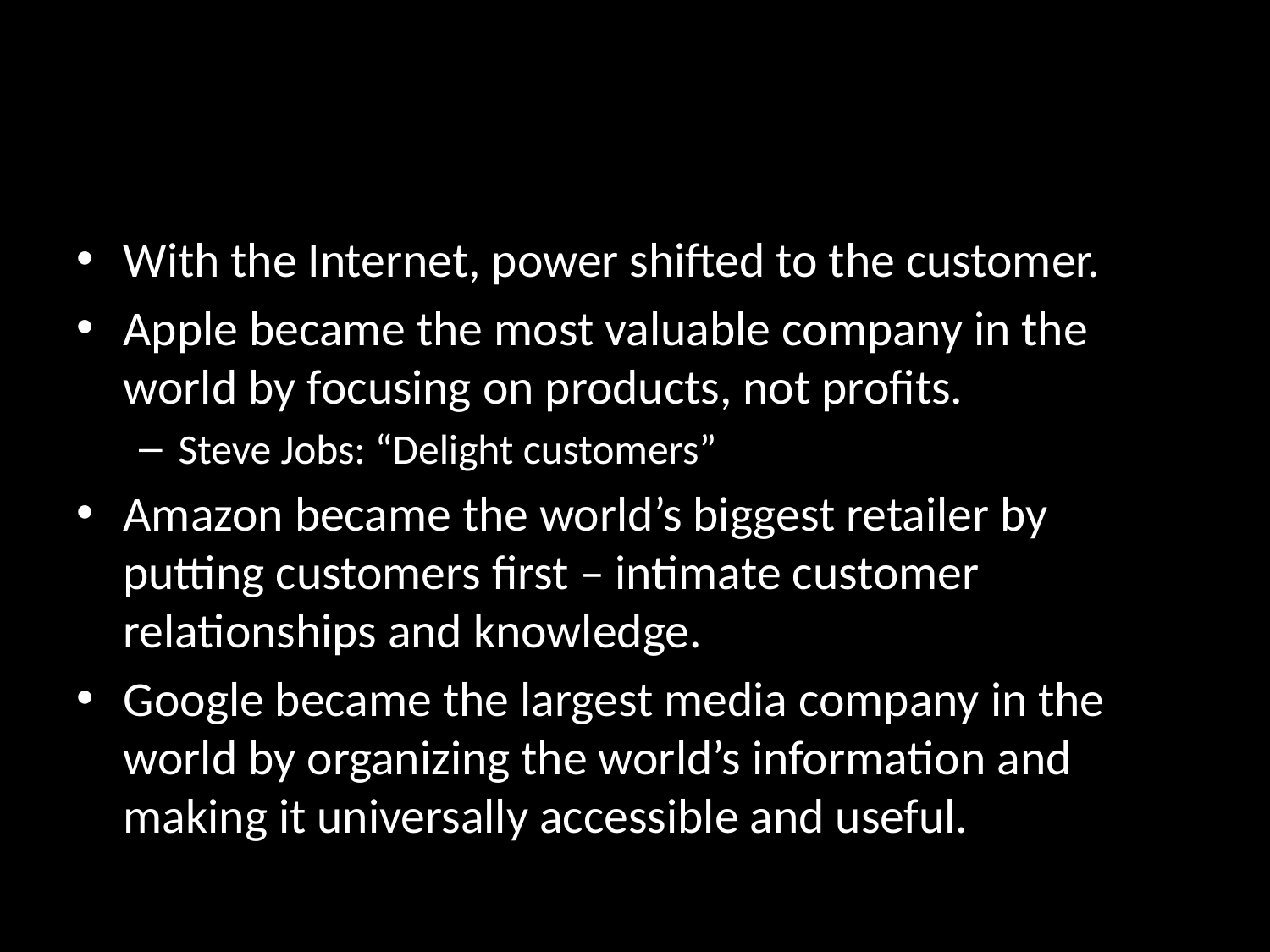

#
With the Internet, power shifted to the customer.
Apple became the most valuable company in the world by focusing on products, not profits.
Steve Jobs: “Delight customers”
Amazon became the world’s biggest retailer by putting customers first – intimate customer relationships and knowledge.
Google became the largest media company in the world by organizing the world’s information and making it universally accessible and useful.